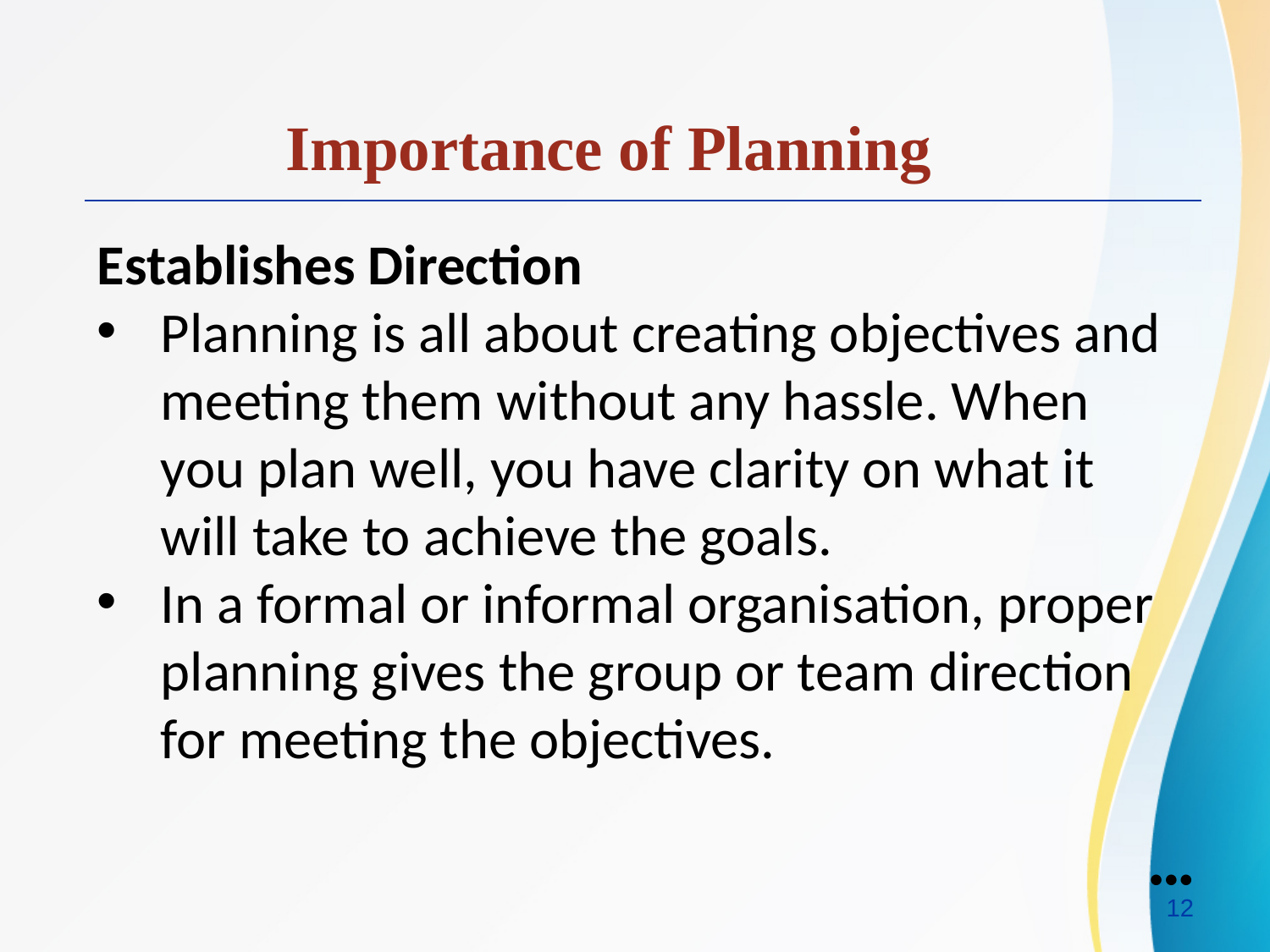

Importance of Planning
Establishes Direction
Planning is all about creating objectives and meeting them without any hassle. When you plan well, you have clarity on what it will take to achieve the goals.
In a formal or informal organisation, proper planning gives the group or team direction for meeting the objectives.
●●●
12